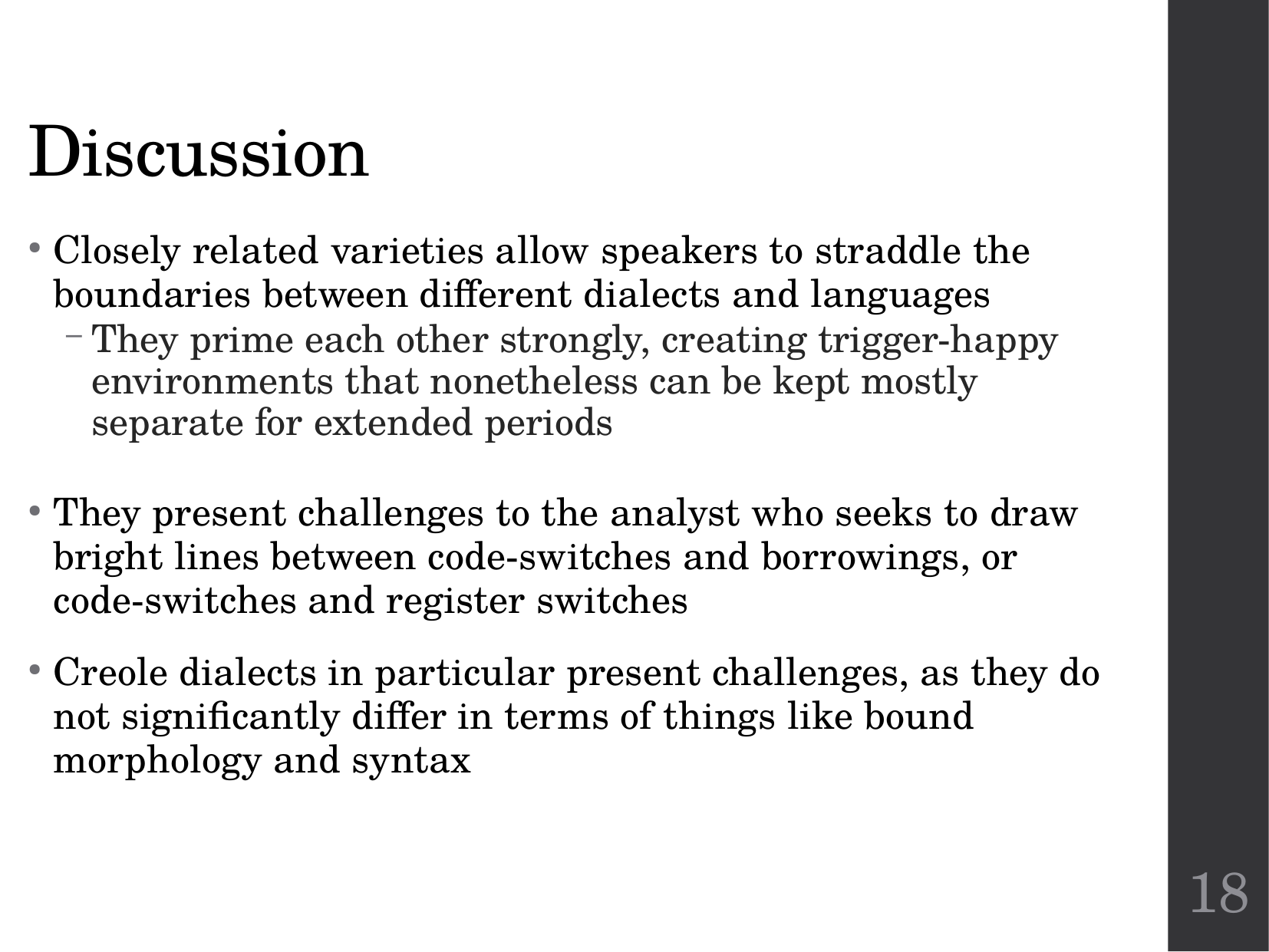

Discussion
Closely related varieties allow speakers to straddle the boundaries between different dialects and languages
They prime each other strongly, creating trigger-happy environments that nonetheless can be kept mostly separate for extended periods
They present challenges to the analyst who seeks to draw bright lines between code-switches and borrowings, or code-switches and register switches
Creole dialects in particular present challenges, as they do not significantly differ in terms of things like bound morphology and syntax
18